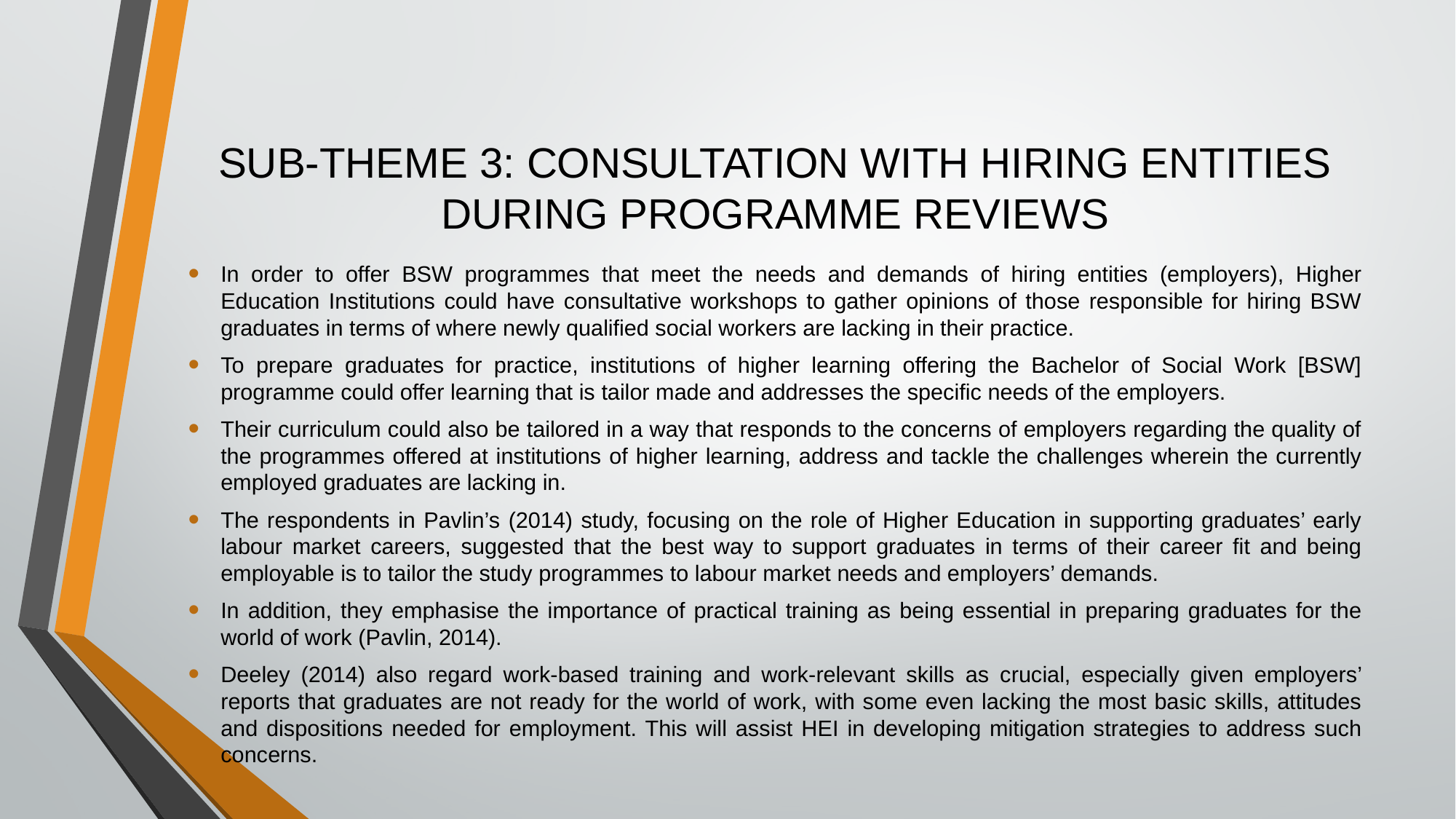

# SUB-THEME 3: CONSULTATION WITH HIRING ENTITIES DURING PROGRAMME REVIEWS
In order to offer BSW programmes that meet the needs and demands of hiring entities (employers), Higher Education Institutions could have consultative workshops to gather opinions of those responsible for hiring BSW graduates in terms of where newly qualified social workers are lacking in their practice.
To prepare graduates for practice, institutions of higher learning offering the Bachelor of Social Work [BSW] programme could offer learning that is tailor made and addresses the specific needs of the employers.
Their curriculum could also be tailored in a way that responds to the concerns of employers regarding the quality of the programmes offered at institutions of higher learning, address and tackle the challenges wherein the currently employed graduates are lacking in.
The respondents in Pavlin’s (2014) study, focusing on the role of Higher Education in supporting graduates’ early labour market careers, suggested that the best way to support graduates in terms of their career fit and being employable is to tailor the study programmes to labour market needs and employers’ demands.
In addition, they emphasise the importance of practical training as being essential in preparing graduates for the world of work (Pavlin, 2014).
Deeley (2014) also regard work-based training and work-relevant skills as crucial, especially given employers’ reports that graduates are not ready for the world of work, with some even lacking the most basic skills, attitudes and dispositions needed for employment. This will assist HEI in developing mitigation strategies to address such concerns.